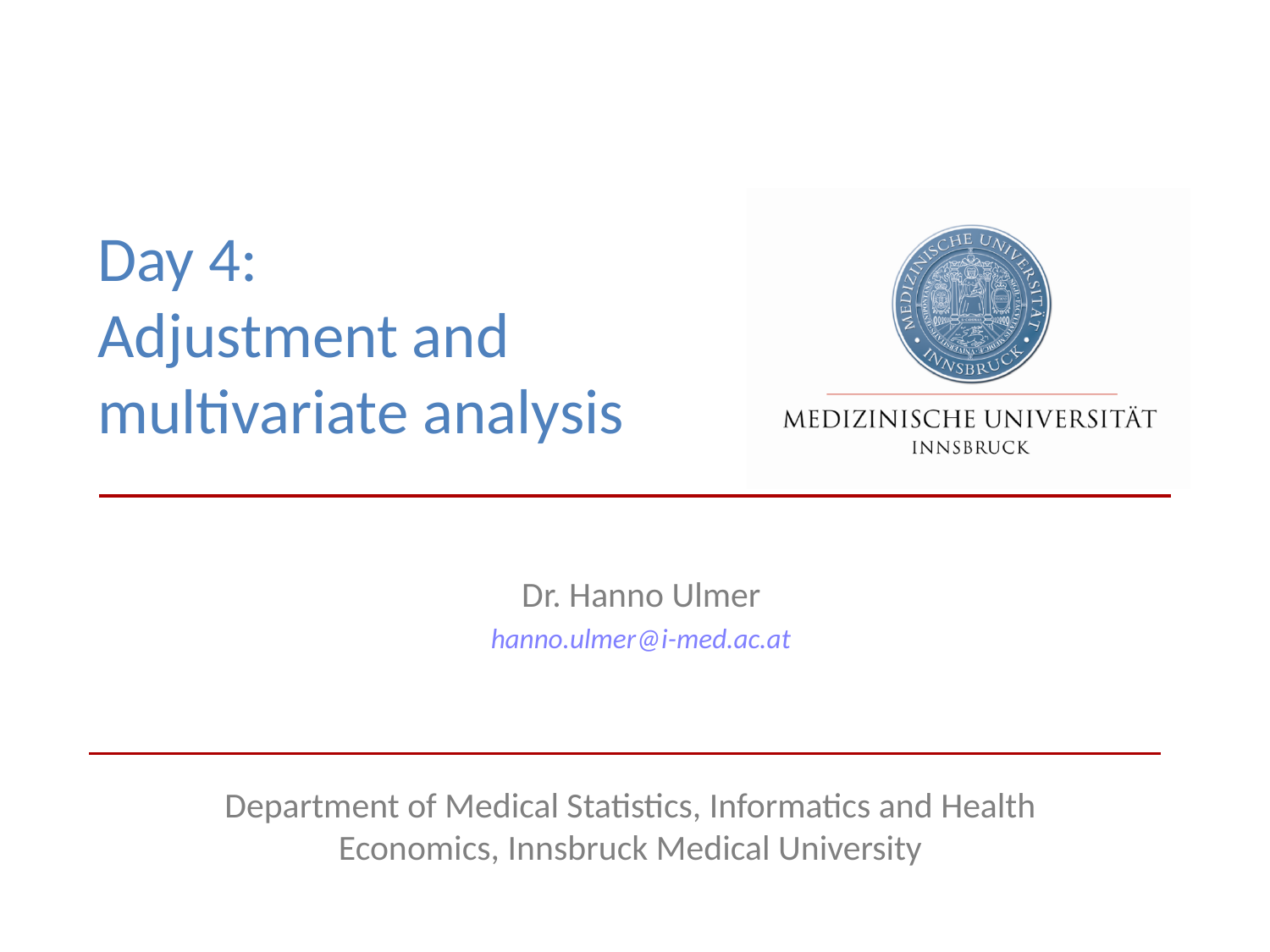

# Day 4: Adjustment and multivariate analysis
Dr. Hanno Ulmer
hanno.ulmer@i-med.ac.at

Department of Medical Statistics, Informatics and Health Economics, Innsbruck Medical University